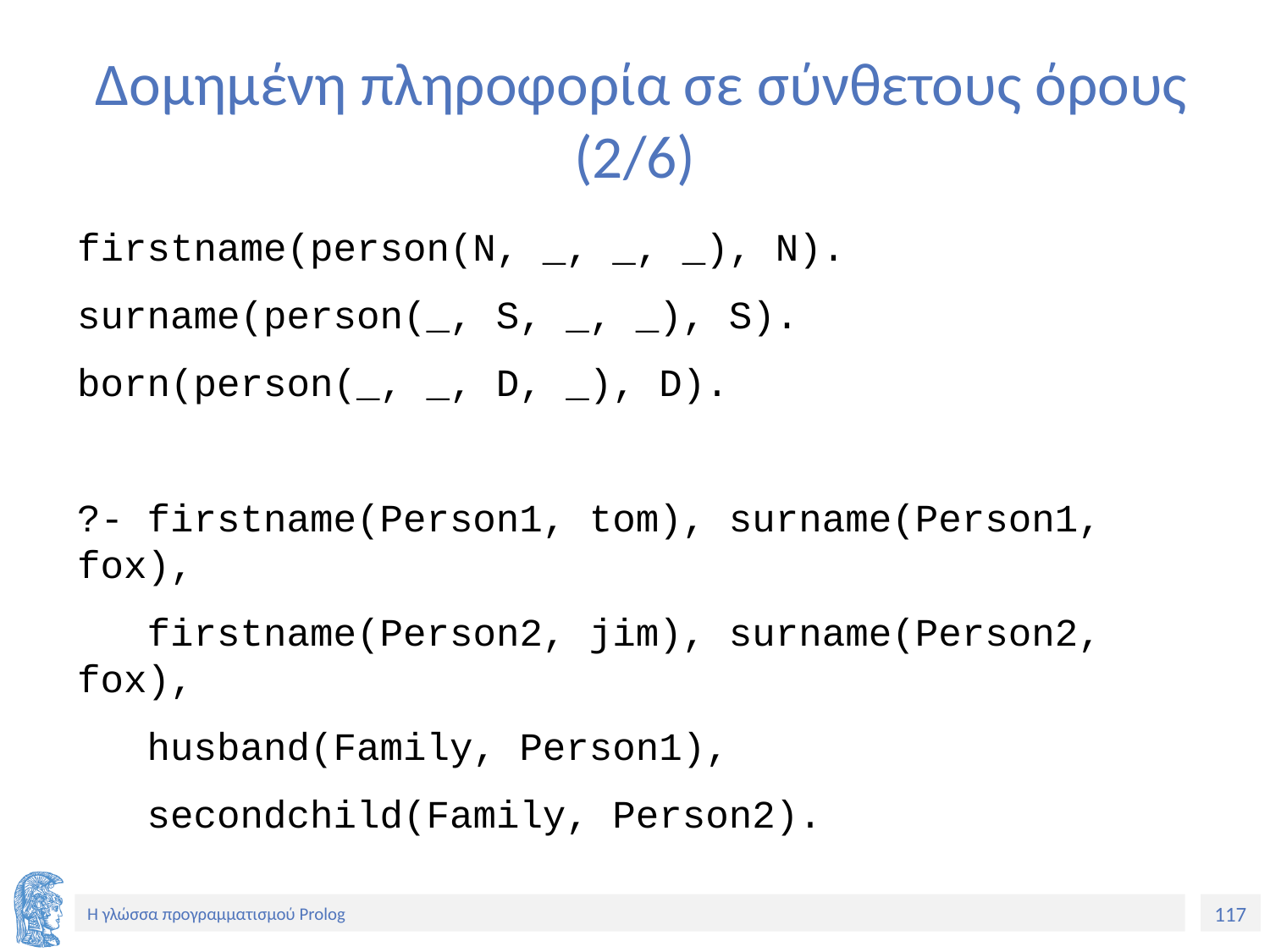

# Δομημένη πληροφορία σε σύνθετους όρους (2/6)
firstname(person(N, _, _, _), N).
surname(person(_, S, _, _), S).
born(person(_, _, D, _), D).

?- firstname(Person1, tom), surname(Person1, fox),
   firstname(Person2, jim), surname(Person2, fox),
   husband(Family, Person1),
   secondchild(Family, Person2).